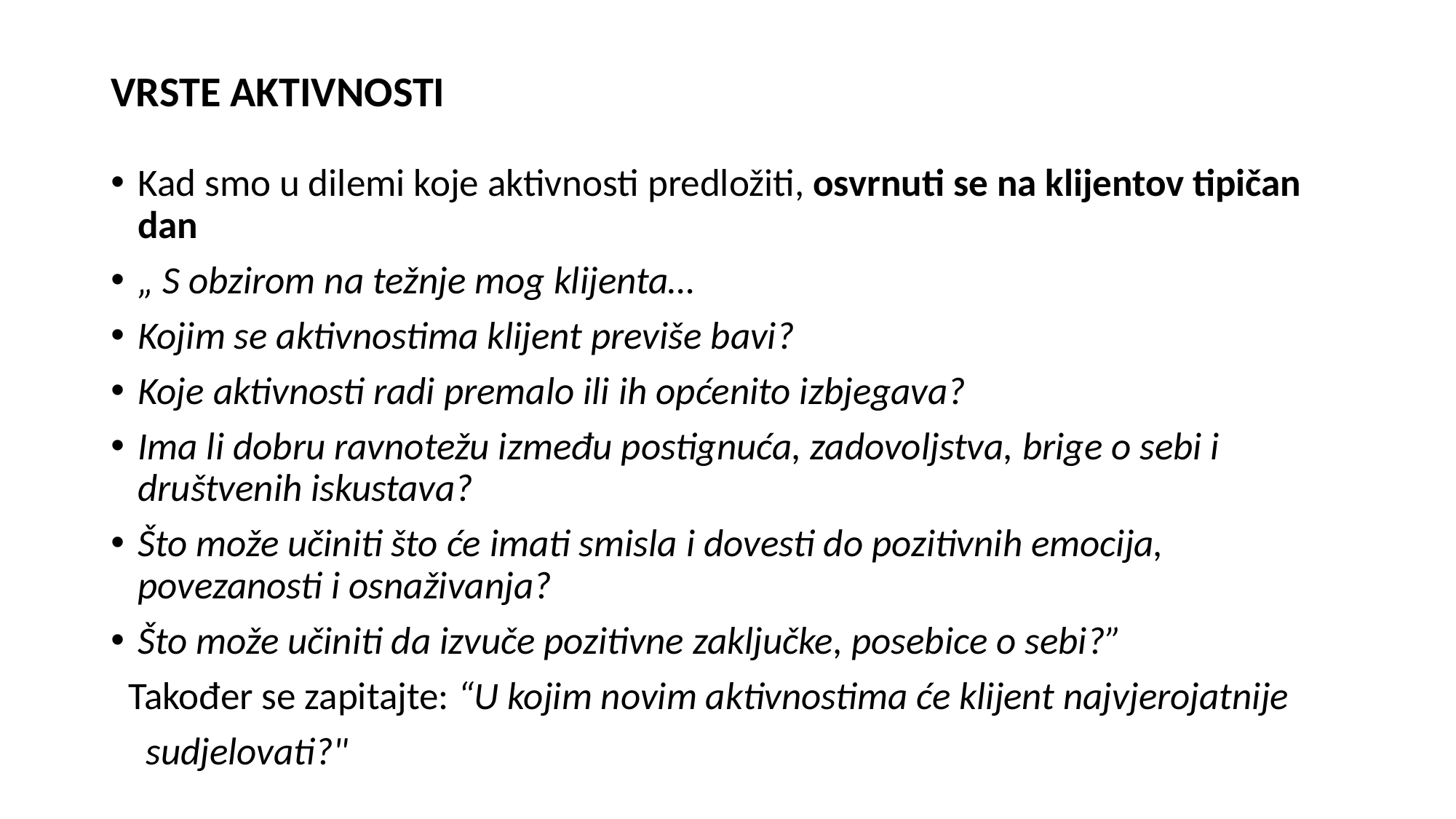

# VRSTE AKTIVNOSTI
Kad smo u dilemi koje aktivnosti predložiti, osvrnuti se na klijentov tipičan dan
„ S obzirom na težnje mog klijenta…
Kojim se aktivnostima klijent previše bavi?
Koje aktivnosti radi premalo ili ih općenito izbjegava?
Ima li dobru ravnotežu između postignuća, zadovoljstva, brige o sebi i društvenih iskustava?
Što može učiniti što će imati smisla i dovesti do pozitivnih emocija, povezanosti i osnaživanja?
Što može učiniti da izvuče pozitivne zaključke, posebice o sebi?”
  Također se zapitajte: “U kojim novim aktivnostima će klijent najvjerojatnije
    sudjelovati?"